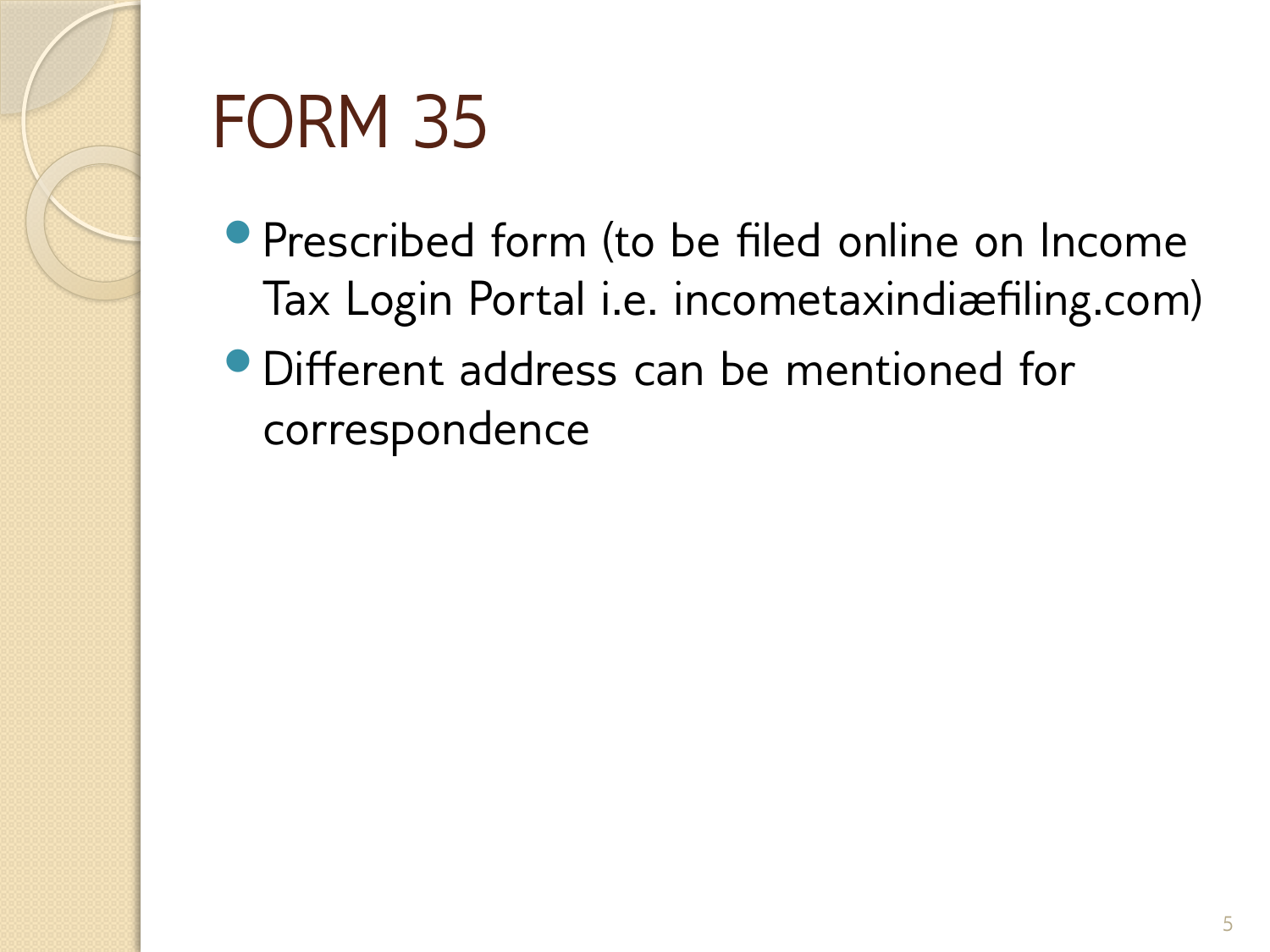

# FORM 35
Prescribed form (to be filed online on Income Tax Login Portal i.e. incometaxindiaefiling.com)
Different address can be mentioned for correspondence
5